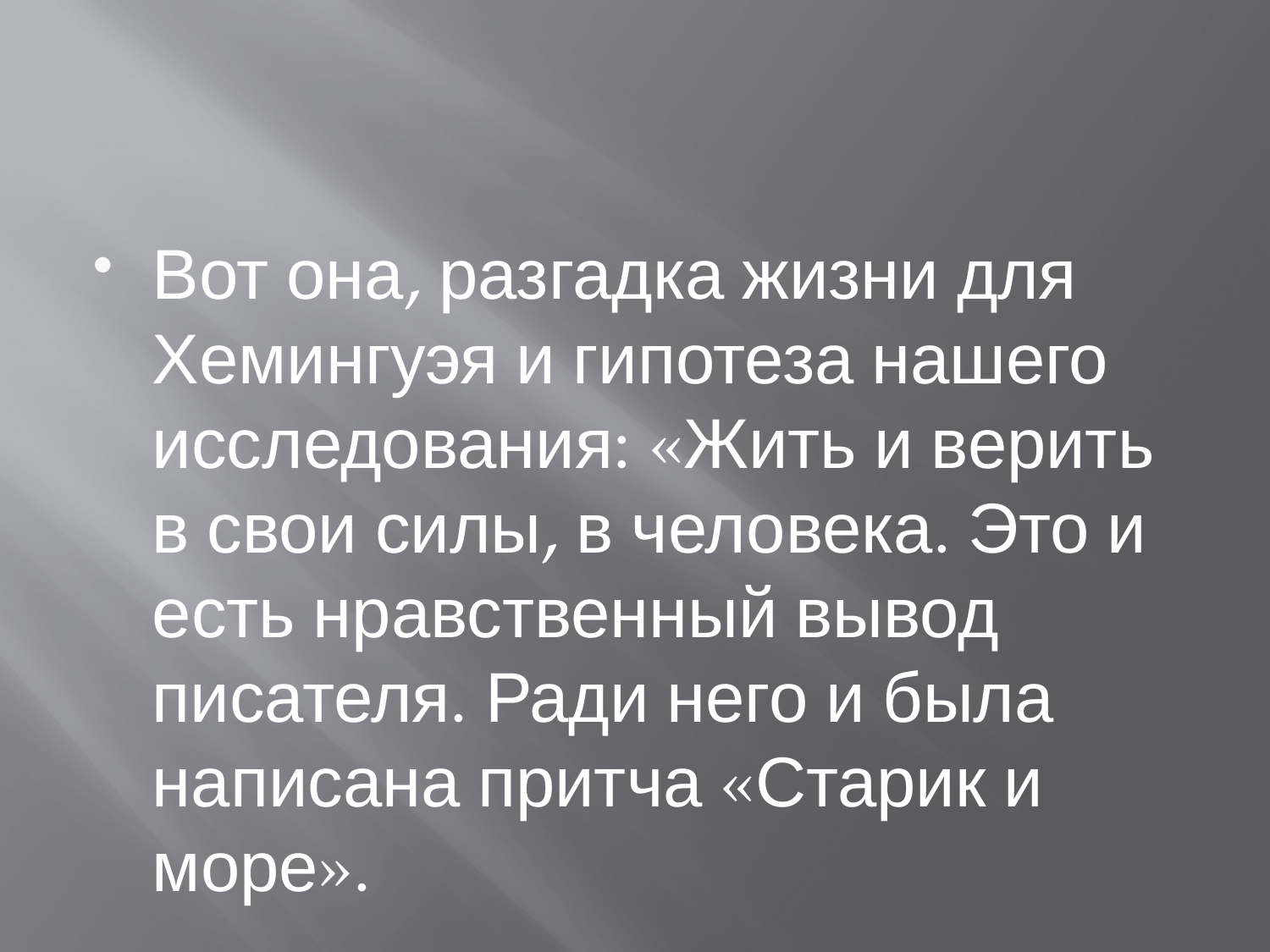

#
Вот она, разгадка жизни для Хемингуэя и гипотеза нашего исследования: «Жить и верить в свои силы, в человека. Это и есть нравственный вывод писателя. Ради него и была написана притча «Старик и море».